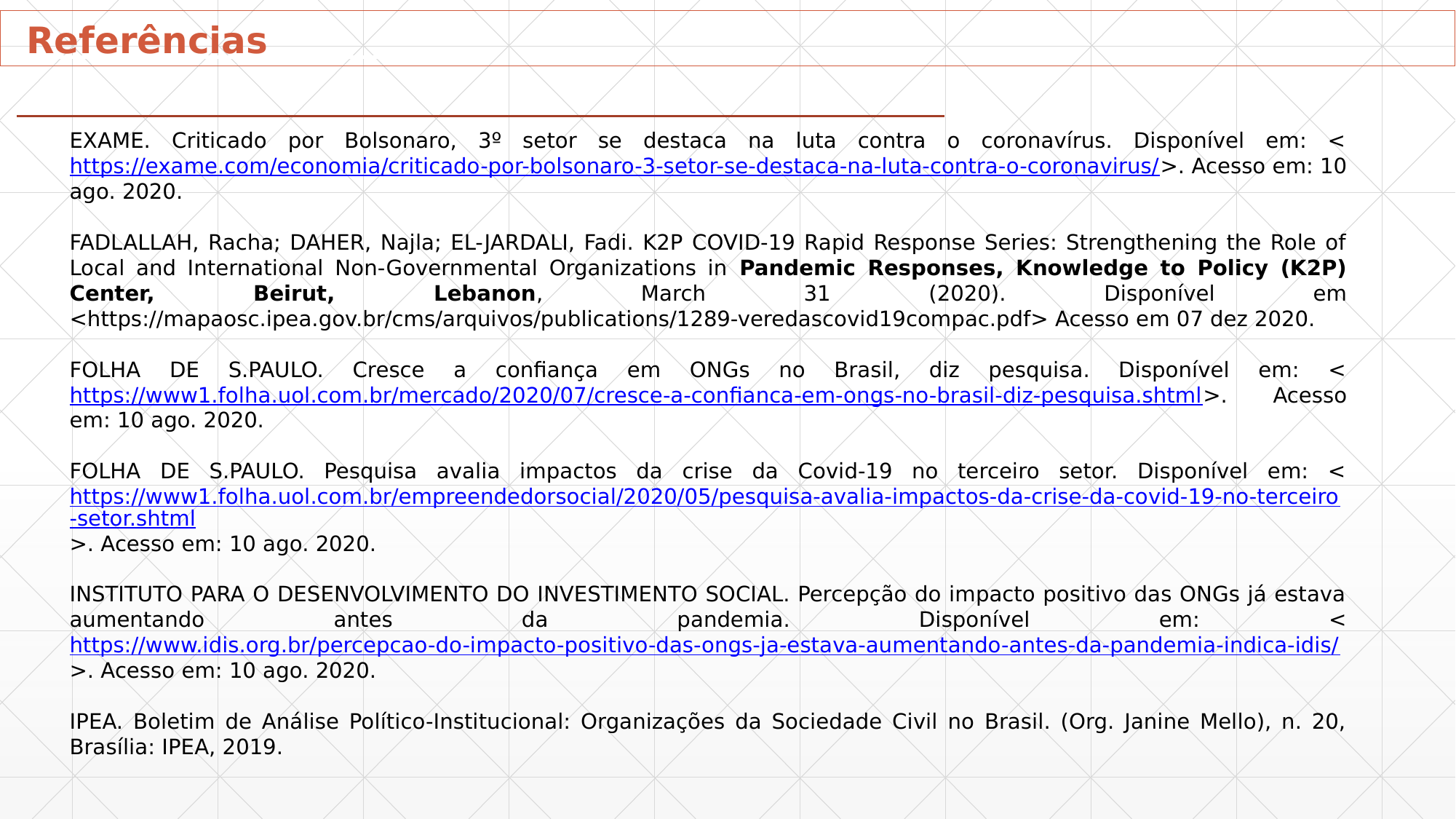

# Referências

EXAME. Criticado por Bolsonaro, 3º setor se destaca na luta contra o coronavírus. Disponível em: <https://exame.com/economia/criticado-por-bolsonaro-3-setor-se-destaca-na-luta-contra-o-coronavirus/>. Acesso em: 10 ago. 2020.

FADLALLAH, Racha; DAHER, Najla; EL-JARDALI, Fadi. K2P COVID-19 Rapid Response Series: Strengthening the Role of Local and International Non-Governmental Organizations in Pandemic Responses, Knowledge to Policy (K2P) Center, Beirut, Lebanon, March 31 (2020). Disponível em <https://mapaosc.ipea.gov.br/cms/arquivos/publications/1289-veredascovid19compac.pdf> Acesso em 07 dez 2020.
FOLHA DE S.PAULO. Cresce a confiança em ONGs no Brasil, diz pesquisa. Disponível em: <https://www1.folha.uol.com.br/mercado/2020/07/cresce-a-confianca-em-ongs-no-brasil-diz-pesquisa.shtml>. Acesso em: 10 ago. 2020.
FOLHA DE S.PAULO. Pesquisa avalia impactos da crise da Covid-19 no terceiro setor. Disponível em: <https://www1.folha.uol.com.br/empreendedorsocial/2020/05/pesquisa-avalia-impactos-da-crise-da-covid-19-no-terceiro-setor.shtml>. Acesso em: 10 ago. 2020.
INSTITUTO PARA O DESENVOLVIMENTO DO INVESTIMENTO SOCIAL. Percepção do impacto positivo das ONGs já estava aumentando antes da pandemia. Disponível em: <https://www.idis.org.br/percepcao-do-impacto-positivo-das-ongs-ja-estava-aumentando-antes-da-pandemia-indica-idis/>. Acesso em: 10 ago. 2020.

IPEA. Boletim de Análise Político-Institucional: Organizações da Sociedade Civil no Brasil. (Org. Janine Mello), n. 20, Brasília: IPEA, 2019.